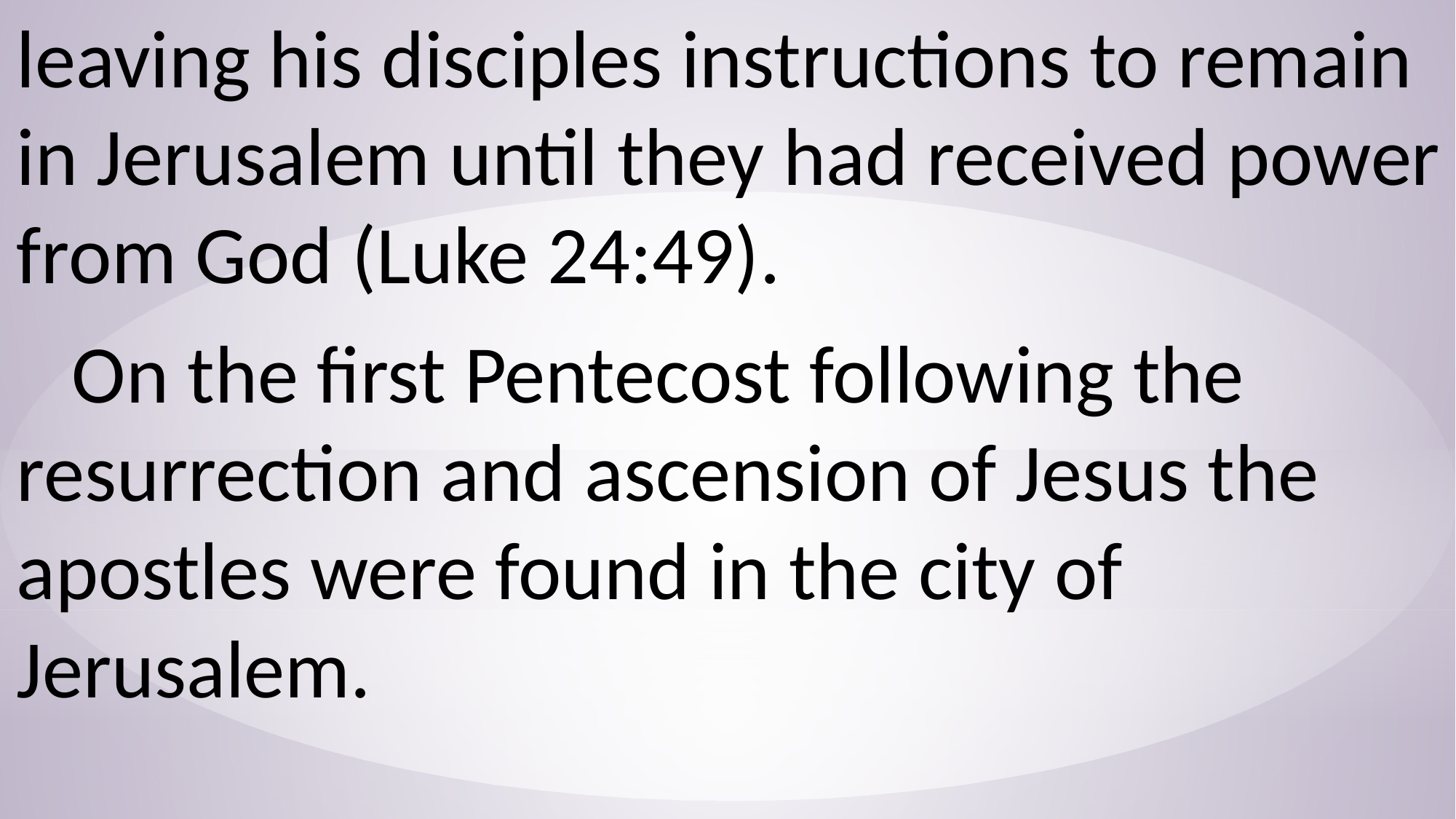

leaving his disciples instructions to remain in Jerusalem until they had received power from God (Luke 24:49).
   On the first Pentecost following the resurrection and ascension of Jesus the apostles were found in the city of Jerusalem.